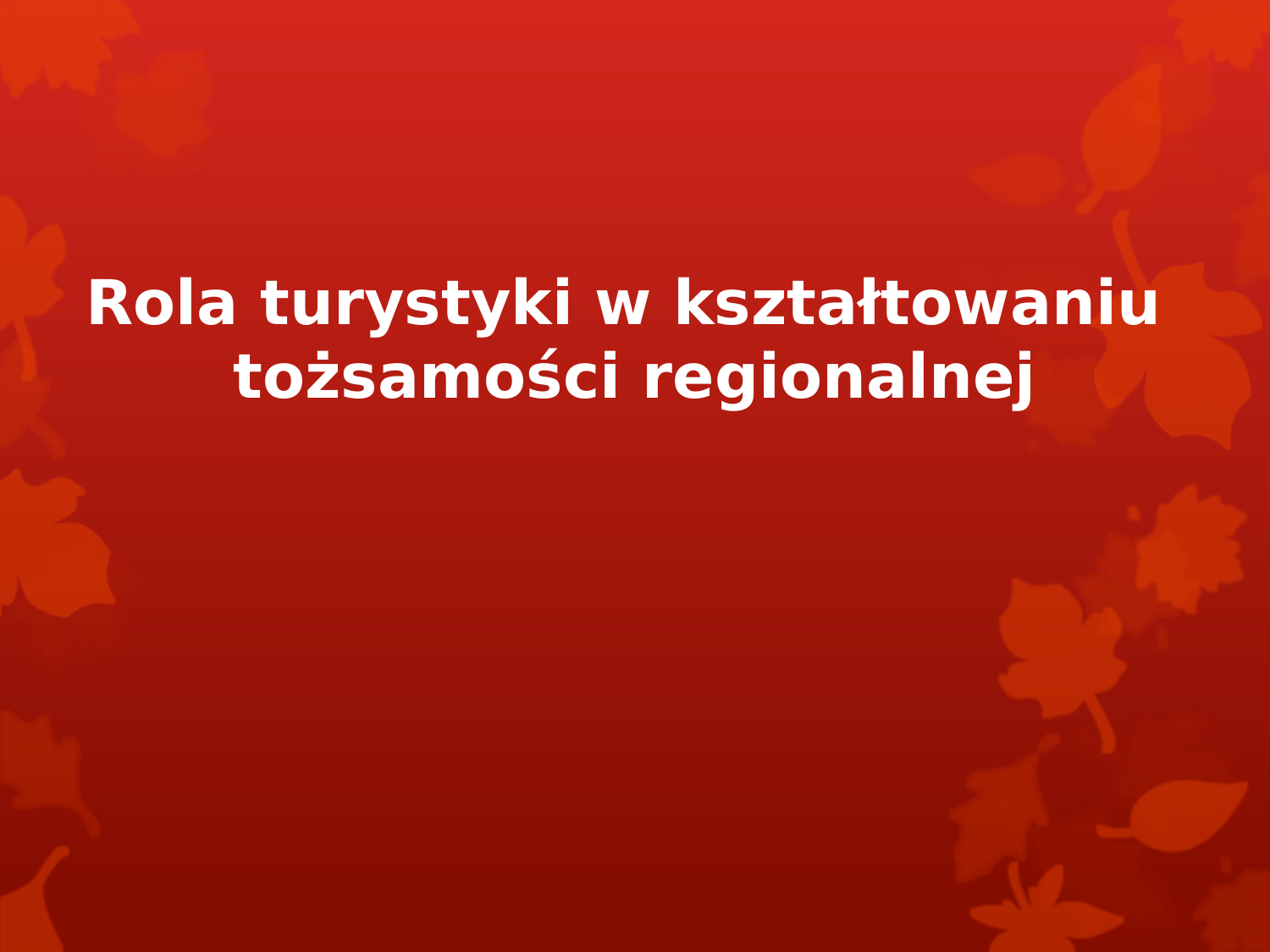

# Rola turystyki w kształtowaniu tożsamości regionalnej